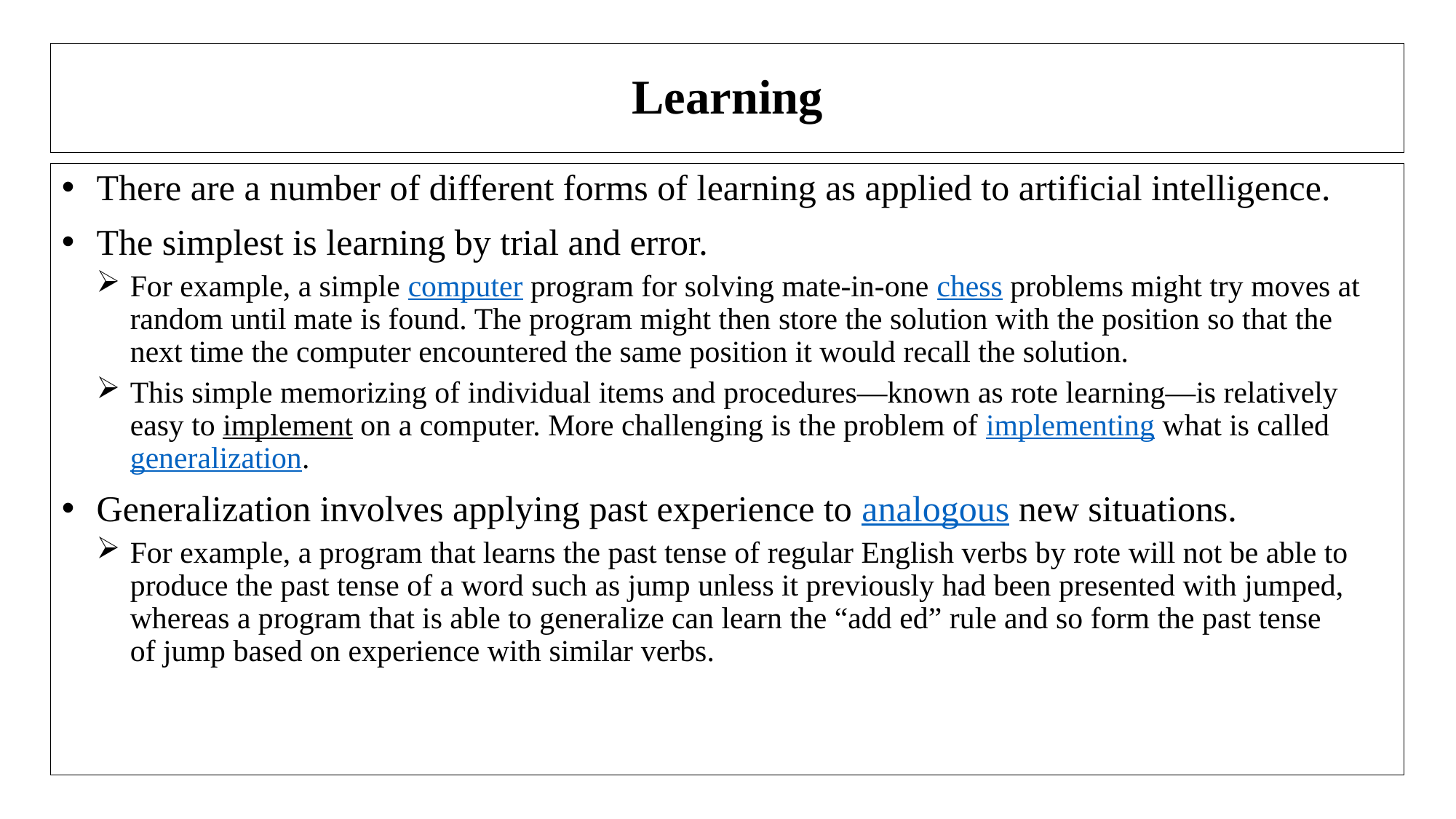

# Learning
There are a number of different forms of learning as applied to artificial intelligence.
The simplest is learning by trial and error.
For example, a simple computer program for solving mate-in-one chess problems might try moves at random until mate is found. The program might then store the solution with the position so that the next time the computer encountered the same position it would recall the solution.
This simple memorizing of individual items and procedures—known as rote learning—is relatively easy to implement on a computer. More challenging is the problem of implementing what is called generalization.
Generalization involves applying past experience to analogous new situations.
For example, a program that learns the past tense of regular English verbs by rote will not be able to produce the past tense of a word such as jump unless it previously had been presented with jumped, whereas a program that is able to generalize can learn the “add ed” rule and so form the past tense of jump based on experience with similar verbs.